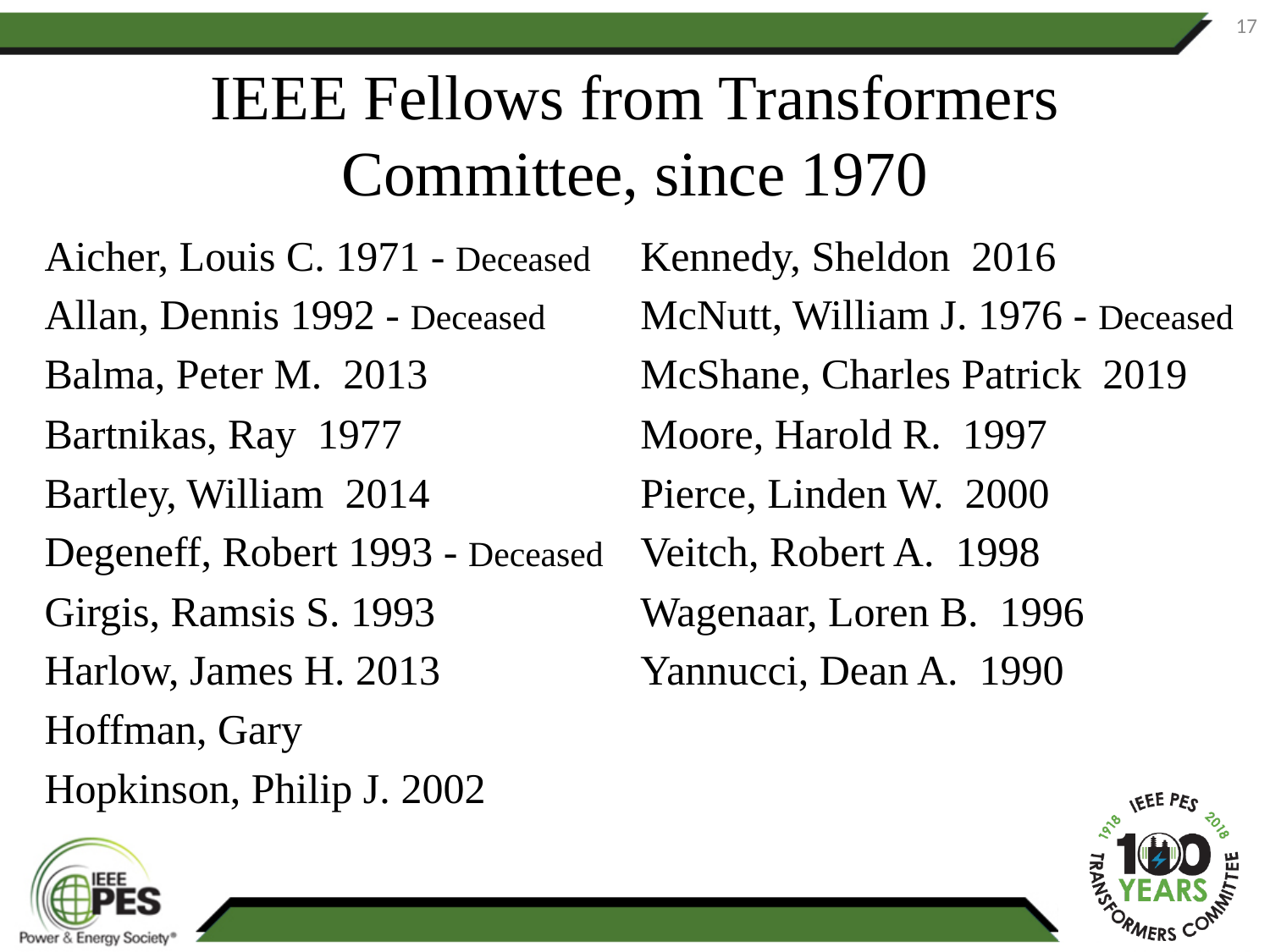

17
# IEEE Fellows from Transformers Committee, since 1970
Aicher, Louis C. 1971 - Deceased
Allan, Dennis 1992 - Deceased
Balma, Peter M.  2013
Bartnikas, Ray  1977
Bartley, William  2014
Degeneff, Robert 1993 - Deceased
Girgis, Ramsis S. 1993
Harlow, James H. 2013
Hoffman, Gary
Hopkinson, Philip J. 2002
Kennedy, Sheldon  2016
McNutt, William J. 1976 - Deceased
McShane, Charles Patrick  2019
Moore, Harold R.  1997
Pierce, Linden W.  2000
Veitch, Robert A.  1998
Wagenaar, Loren B.  1996
Yannucci, Dean A.  1990